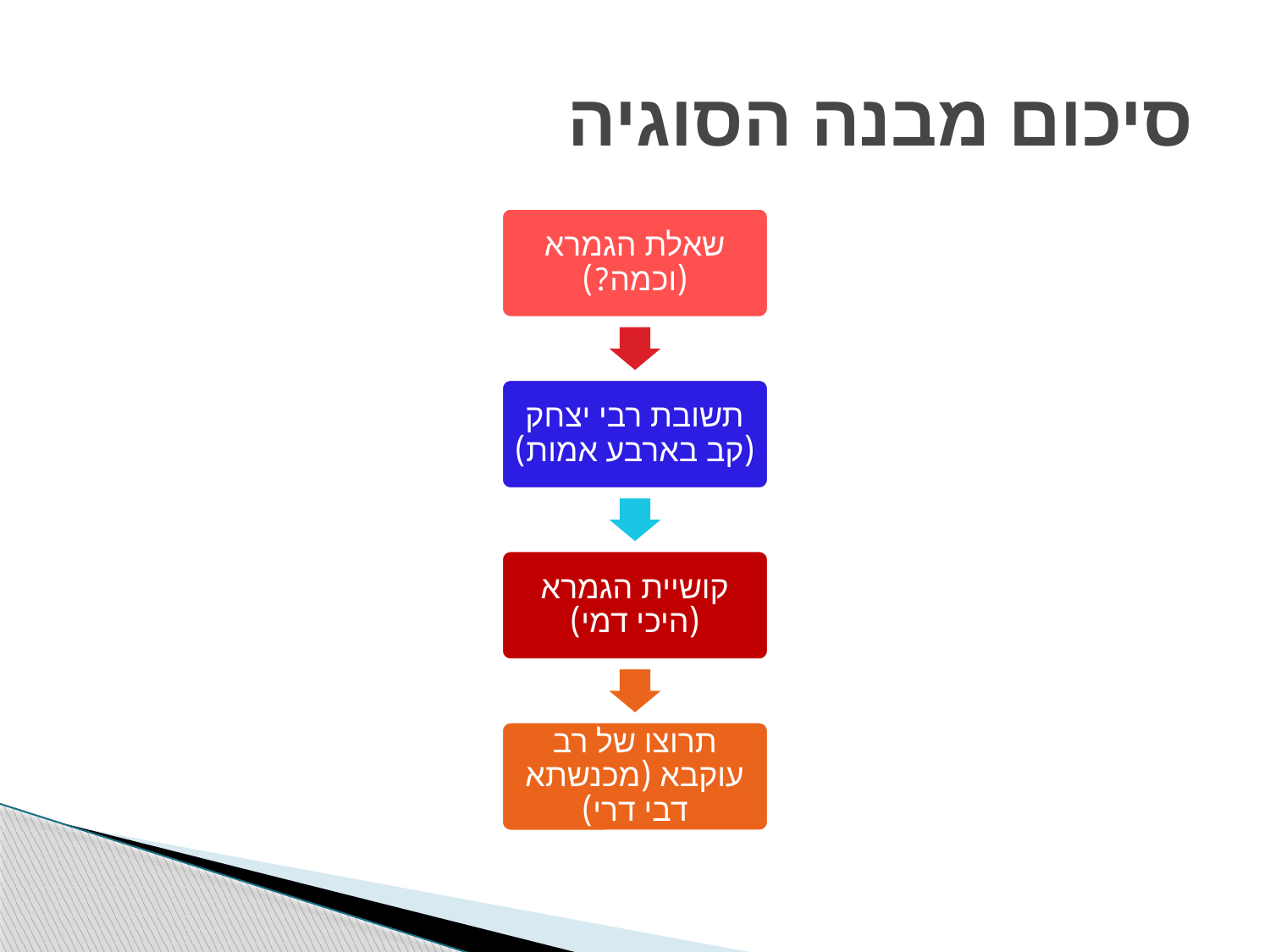

# סיכום מבנה הסוגיה
שאלת הגמרא (וכמה?)

תשובת רבי יצחק (קב בארבע אמות)

קושיית הגמרא (היכי דמי)

תרוצו של רב עוקבא (מכנשתא דבי דרי)